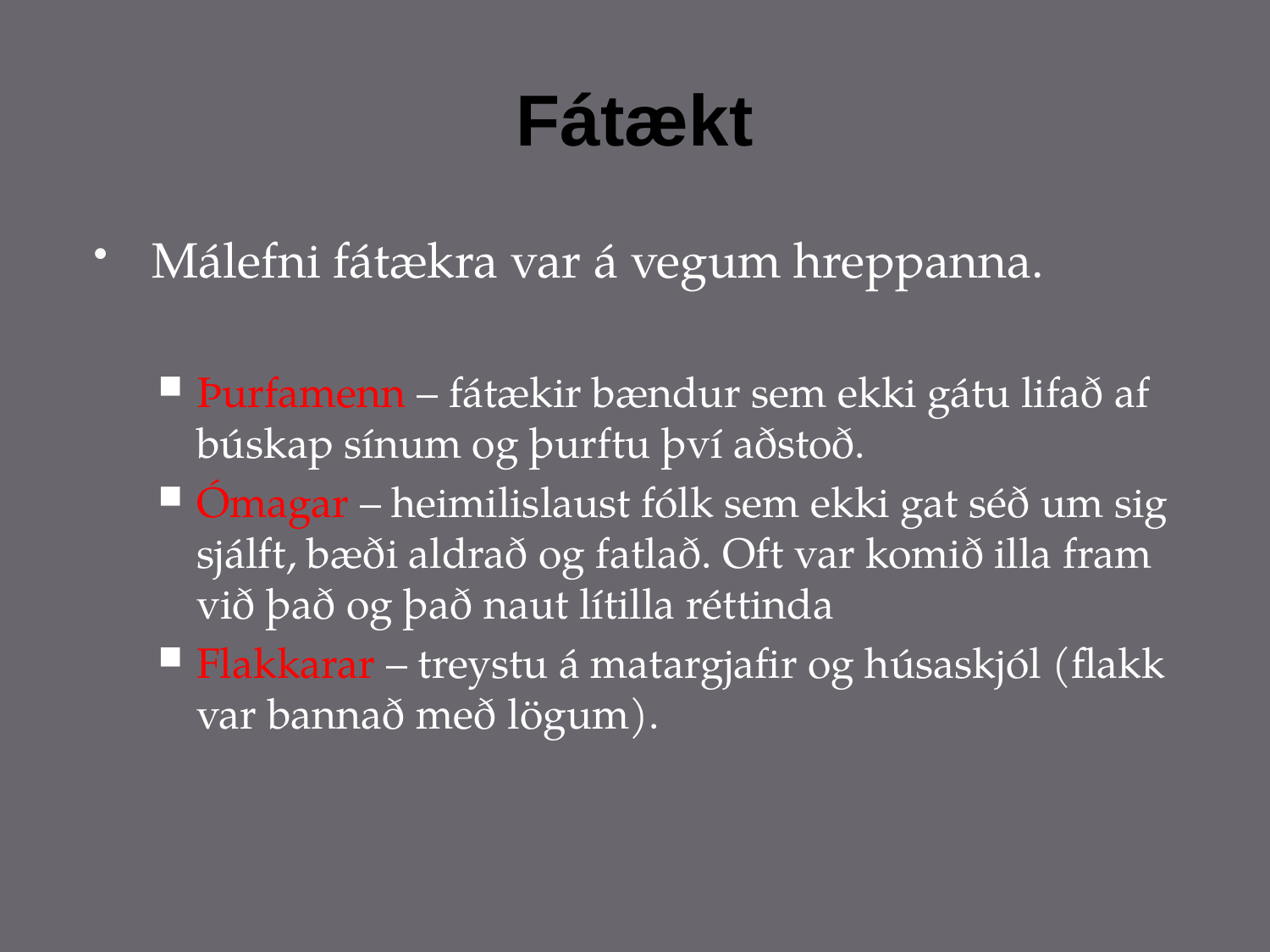

# Fátækt
Málefni fátækra var á vegum hreppanna.

Þurfamenn – fátækir bændur sem ekki gátu lifað af búskap sínum og þurftu því aðstoð.
Ómagar – heimilislaust fólk sem ekki gat séð um sig sjálft, bæði aldrað og fatlað. Oft var komið illa fram við það og það naut lítilla réttinda
Flakkarar – treystu á matargjafir og húsaskjól (flakk var bannað með lögum).